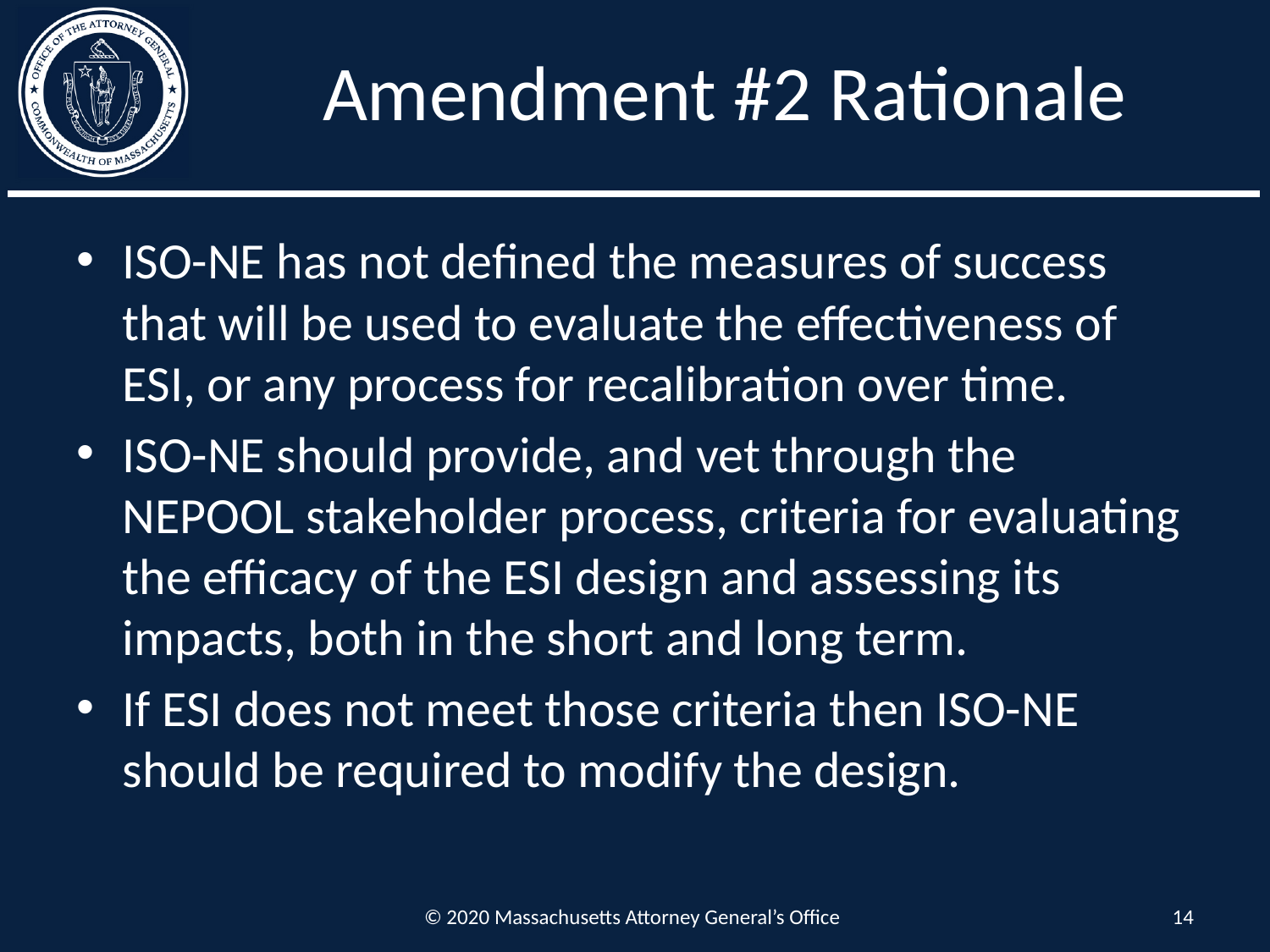

# Amendment #2 Rationale
ISO-NE has not defined the measures of success that will be used to evaluate the effectiveness of ESI, or any process for recalibration over time.
ISO-NE should provide, and vet through the NEPOOL stakeholder process, criteria for evaluating the efficacy of the ESI design and assessing its impacts, both in the short and long term.
If ESI does not meet those criteria then ISO-NE should be required to modify the design.
© 2020 Massachusetts Attorney General’s Office
14